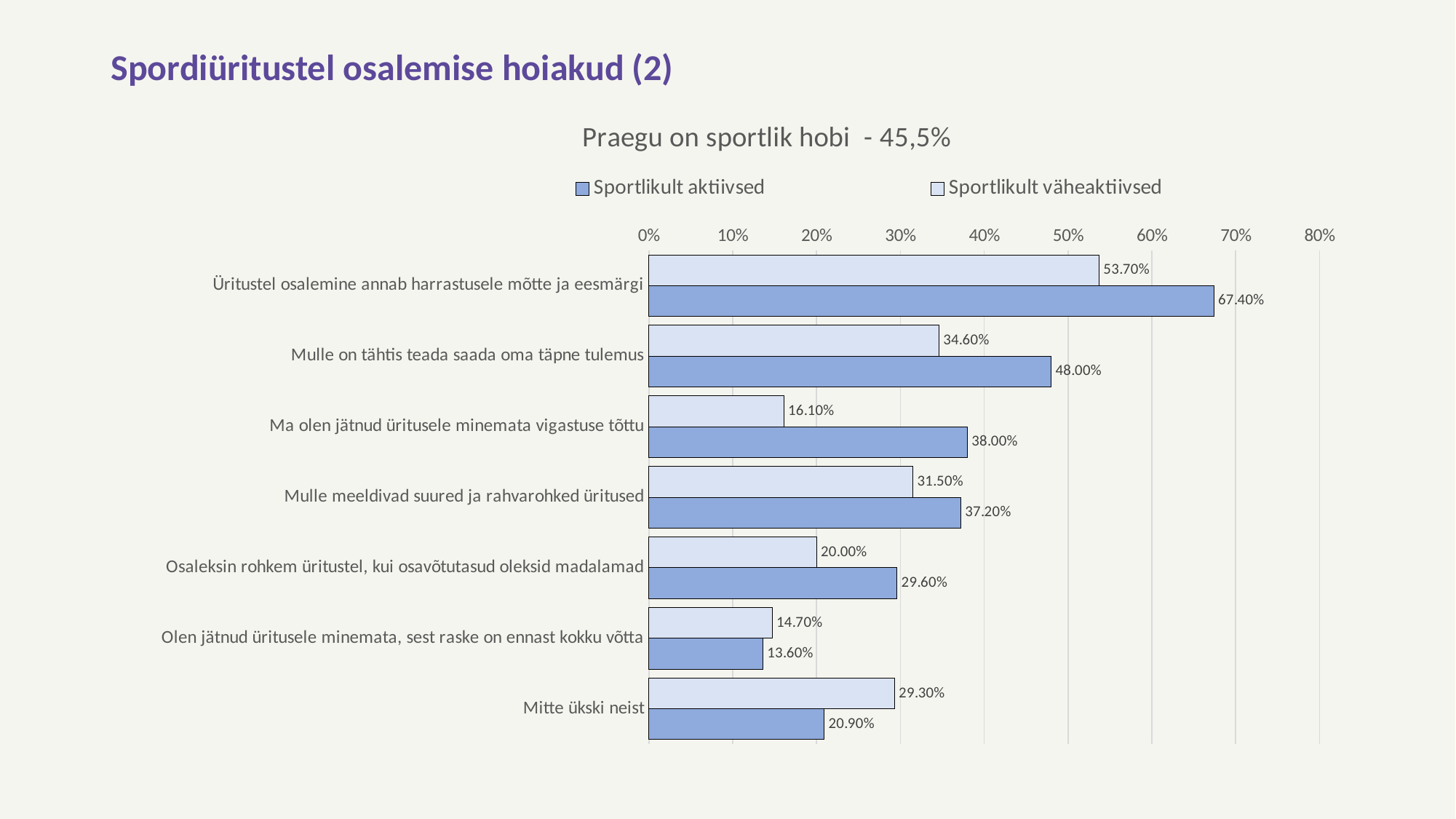

# Spordiüritustel osalemise hoiakud (2)

### Chart: Praegu on sportlik hobi  - 45,5%

| Category | Sportlikult väheaktiivsed | Sportlikult aktiivsed |
|---|---|---|
| Üritustel osalemine annab harrastusele mõtte ja eesmärgi | 0.537 | 0.674 |
| Mulle on tähtis teada saada oma täpne tulemus | 0.346 | 0.48 |
| Ma olen jätnud üritusele minemata vigastuse tõttu | 0.161 | 0.38 |
| Mulle meeldivad suured ja rahvarohked üritused | 0.315 | 0.372 |
| Osaleksin rohkem üritustel, kui osavõtutasud oleksid madalamad | 0.2 | 0.296 |
| Olen jätnud üritusele minemata, sest raske on ennast kokku võtta | 0.147 | 0.136 |
| Mitte ükski neist | 0.293 | 0.209 |